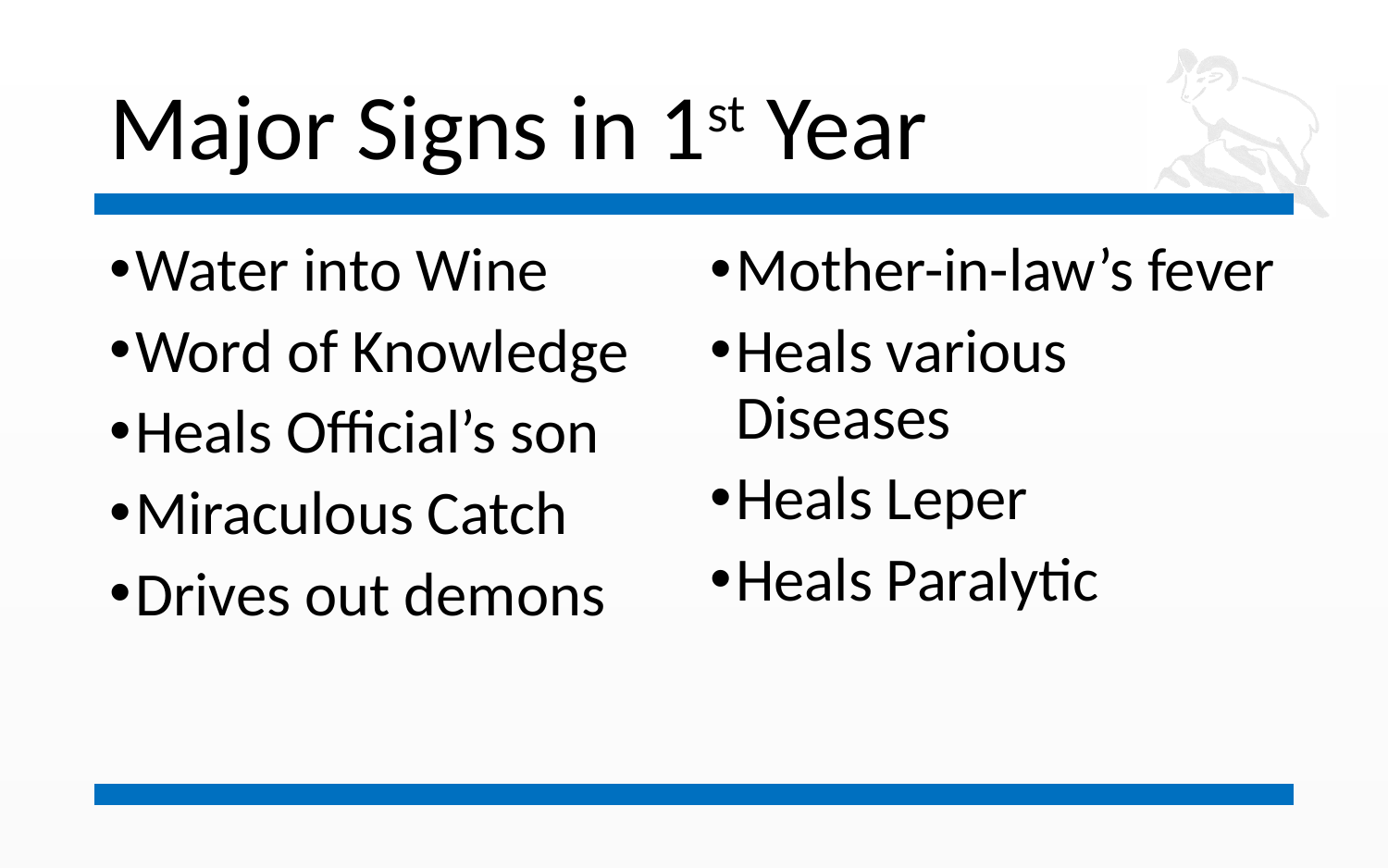

# Major Signs in 1st Year
Mother-in-law’s fever
Heals various Diseases
Heals Leper
Heals Paralytic

Water into Wine
Word of Knowledge
Heals Official’s son
Miraculous Catch
Drives out demons